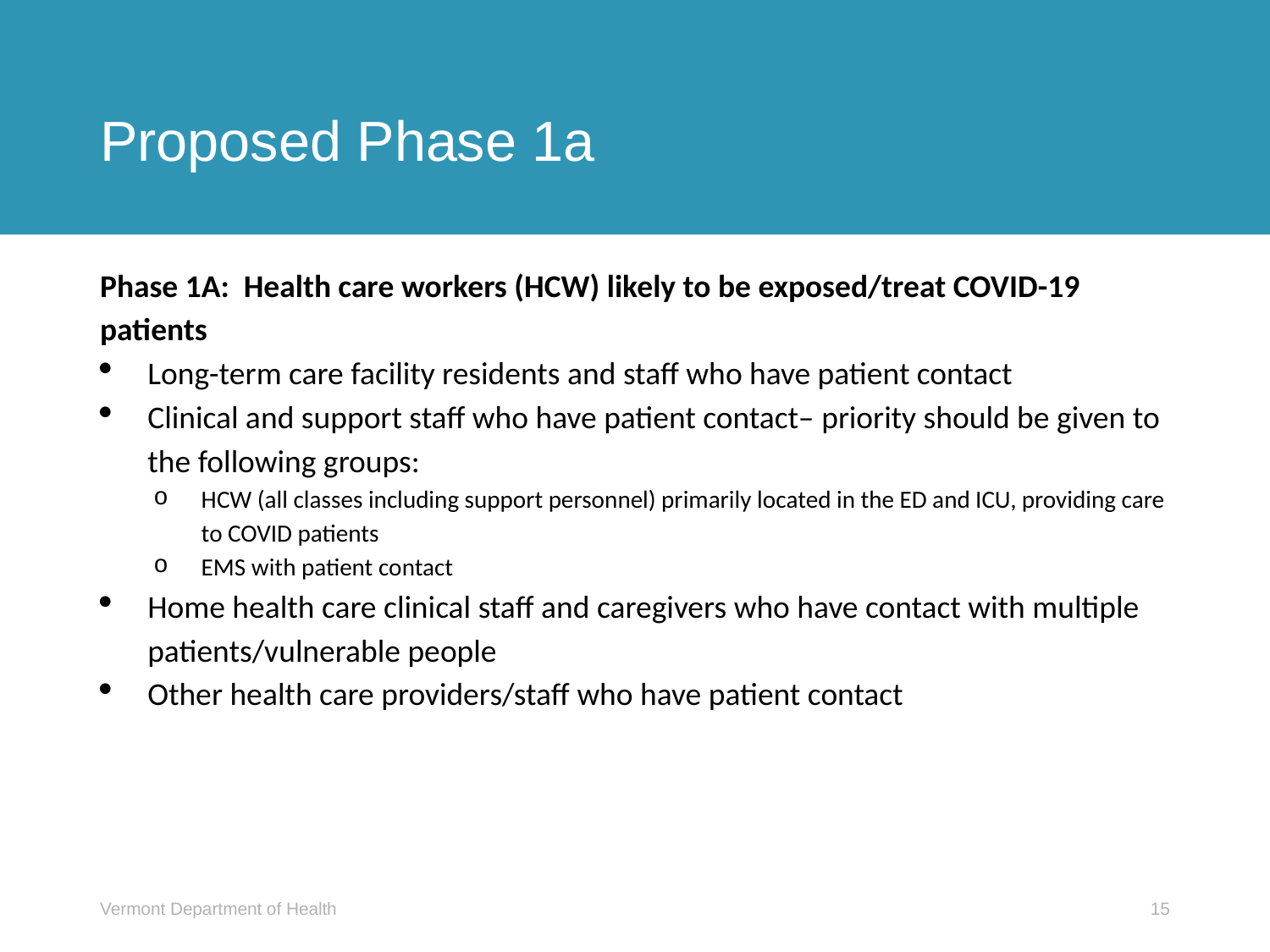

# Proposed Phase 1a
Phase 1A:  Health care workers (HCW) likely to be exposed/treat COVID-19 patients
Long-term care facility residents and staff who have patient contact
Clinical and support staff who have patient contact– priority should be given to the following groups:
HCW (all classes including support personnel) primarily located in the ED and ICU, providing care to COVID patients
EMS with patient contact
Home health care clinical staff and caregivers who have contact with multiple patients/vulnerable people
Other health care providers/staff who have patient contact

Vermont Department of Health
15